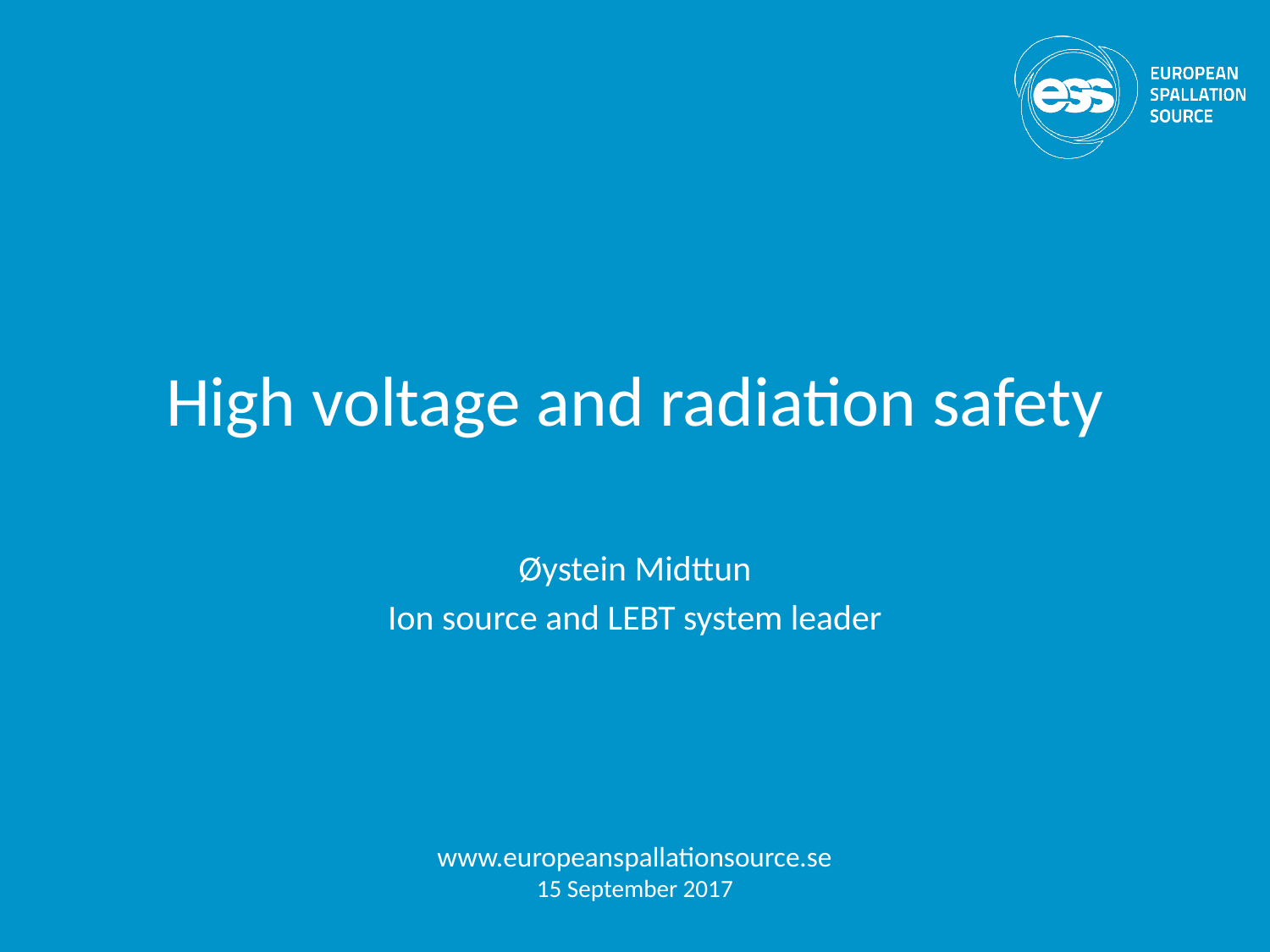

# High voltage and radiation safety
Øystein Midttun
Ion source and LEBT system leader
www.europeanspallationsource.se
15 September 2017